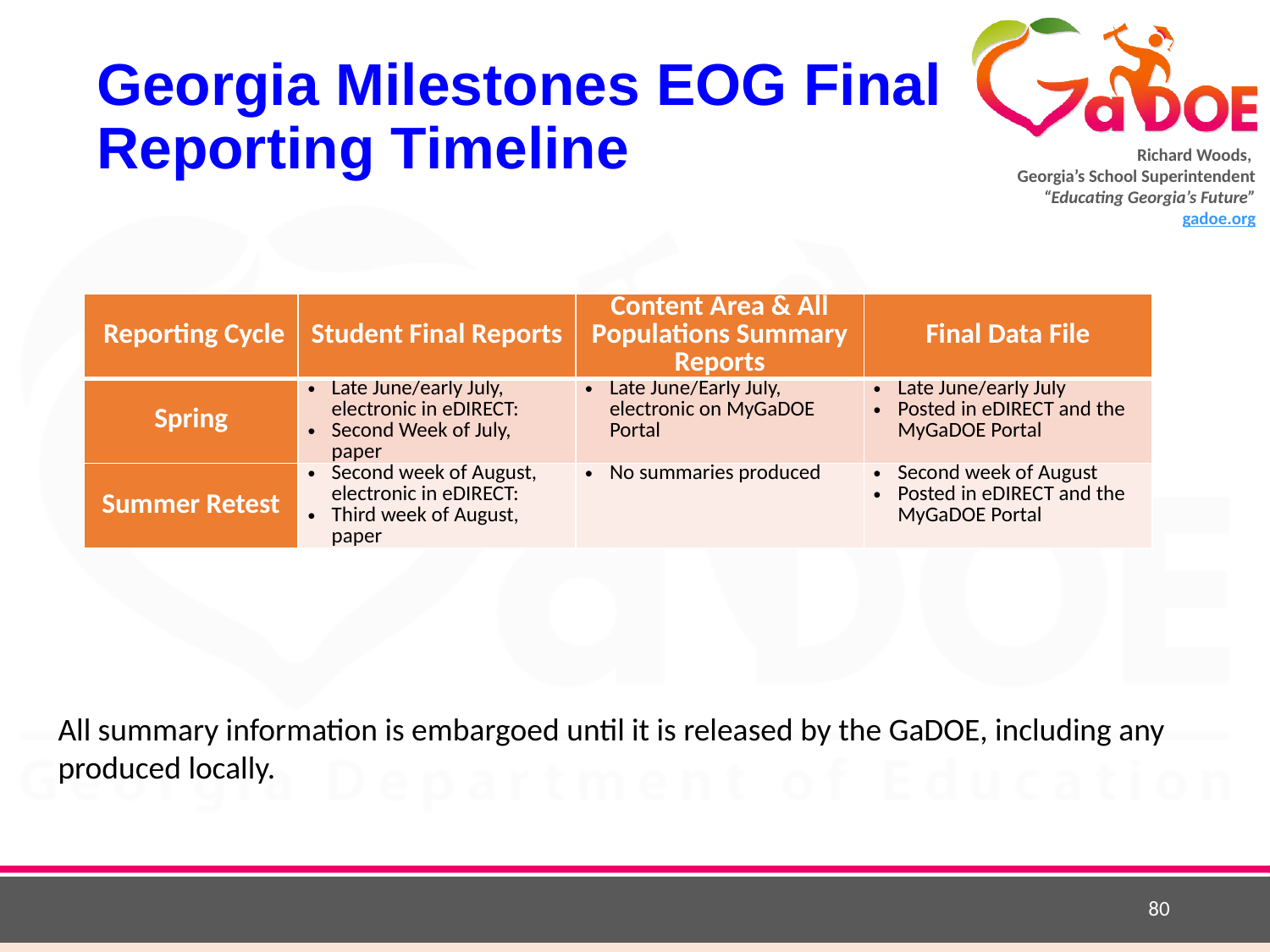

# Georgia Milestones EOG Final Reporting Timeline
| Reporting Cycle | Student Final Reports | Content Area & All Populations Summary Reports | Final Data File |
| --- | --- | --- | --- |
| Spring | Late June/early July, electronic in eDIRECT: Second Week of July, paper | Late June/Early July, electronic on MyGaDOE Portal | Late June/early July Posted in eDIRECT and the MyGaDOE Portal |
| Summer Retest | Second week of August, electronic in eDIRECT: Third week of August, paper | No summaries produced | Second week of August Posted in eDIRECT and the MyGaDOE Portal |
All summary information is embargoed until it is released by the GaDOE, including any produced locally.
80